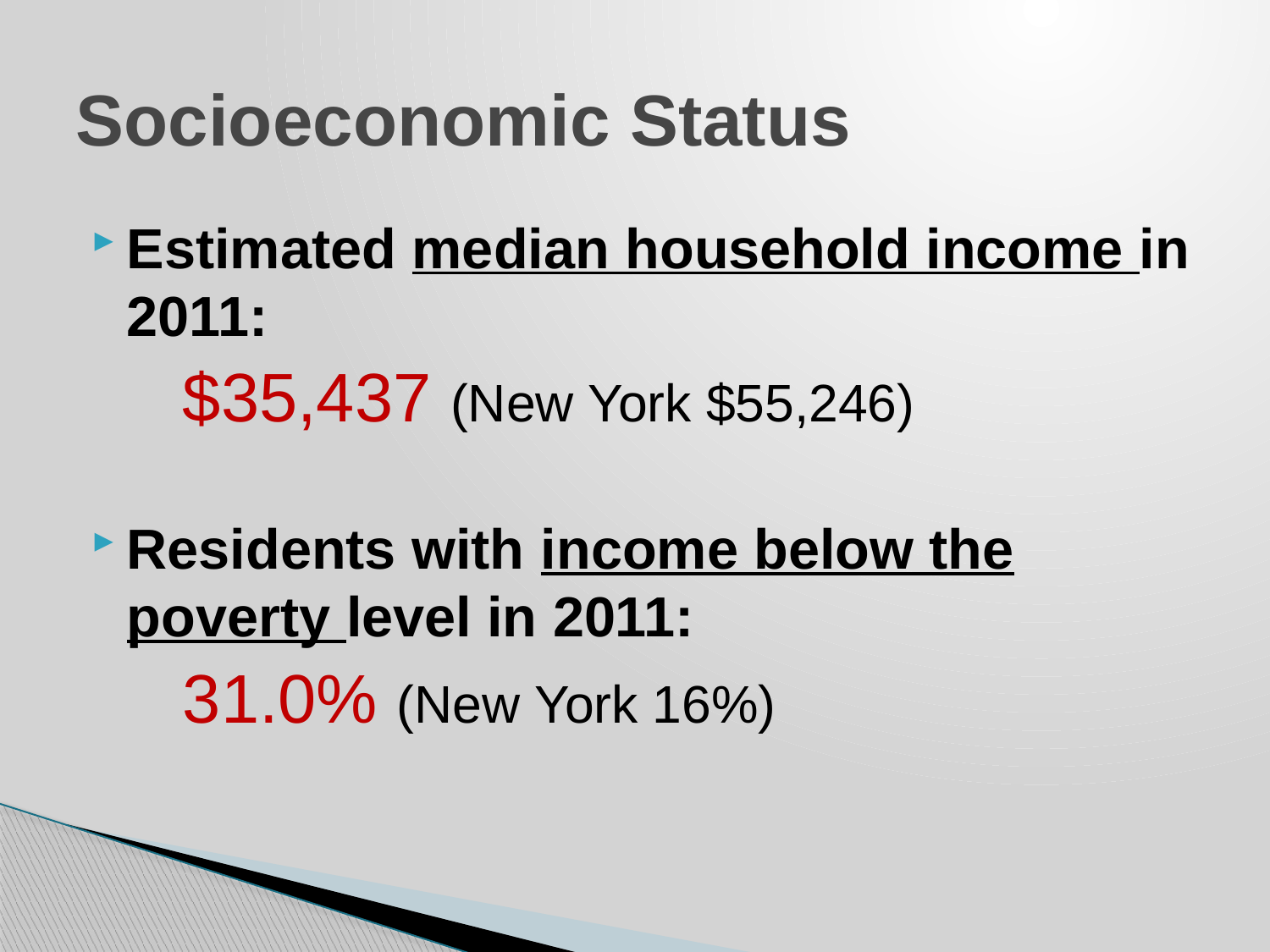

# Socioeconomic Status
Estimated median household income in 2011:
 $35,437 (New York $55,246)

Residents with income below the poverty level in 2011:
 31.0% (New York 16%)